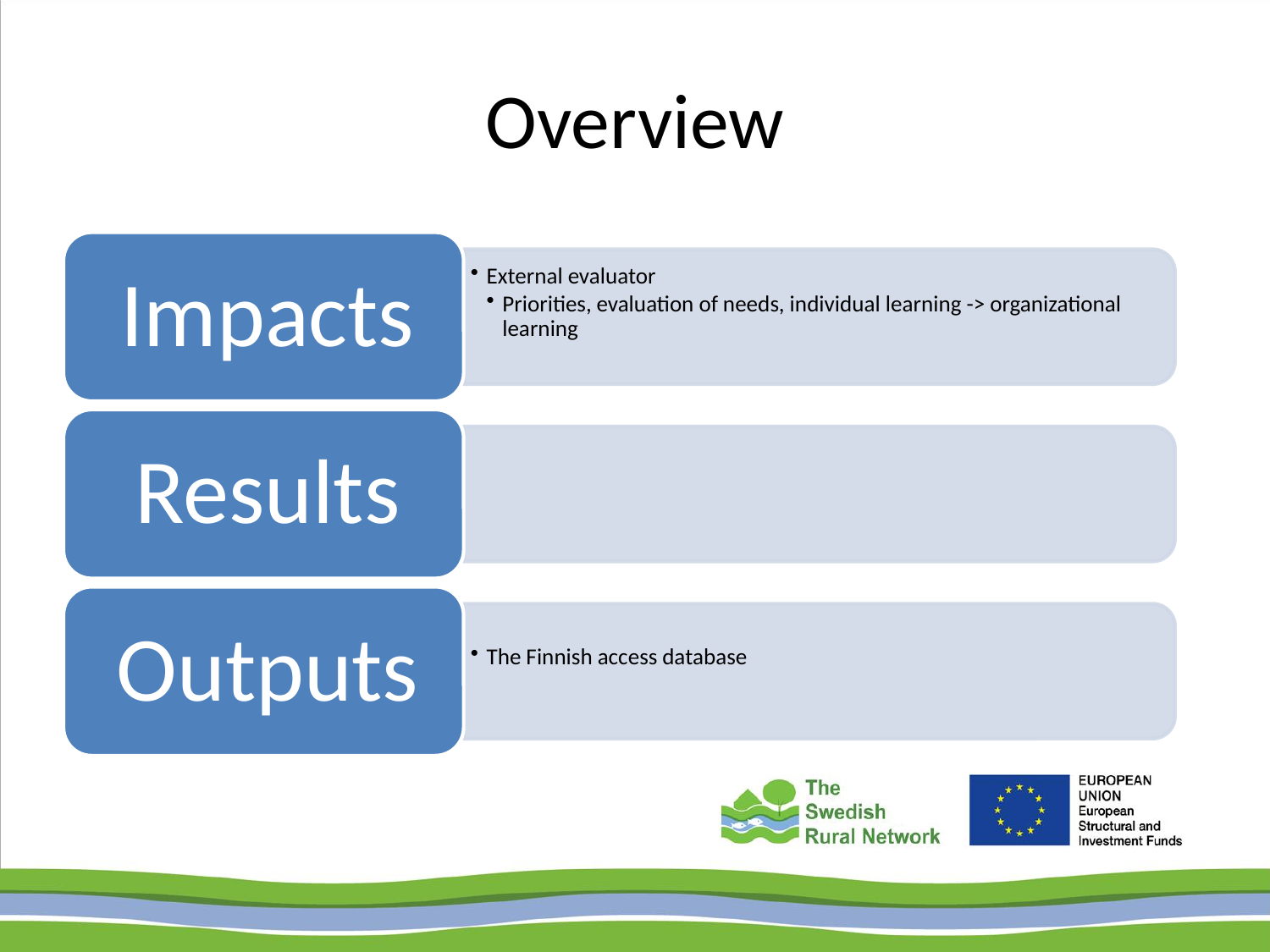

# Overview
External evaluator
Priorities, evaluation of needs, individual learning -> organizational learning

Impacts

Results
The Finnish access database

Outputs